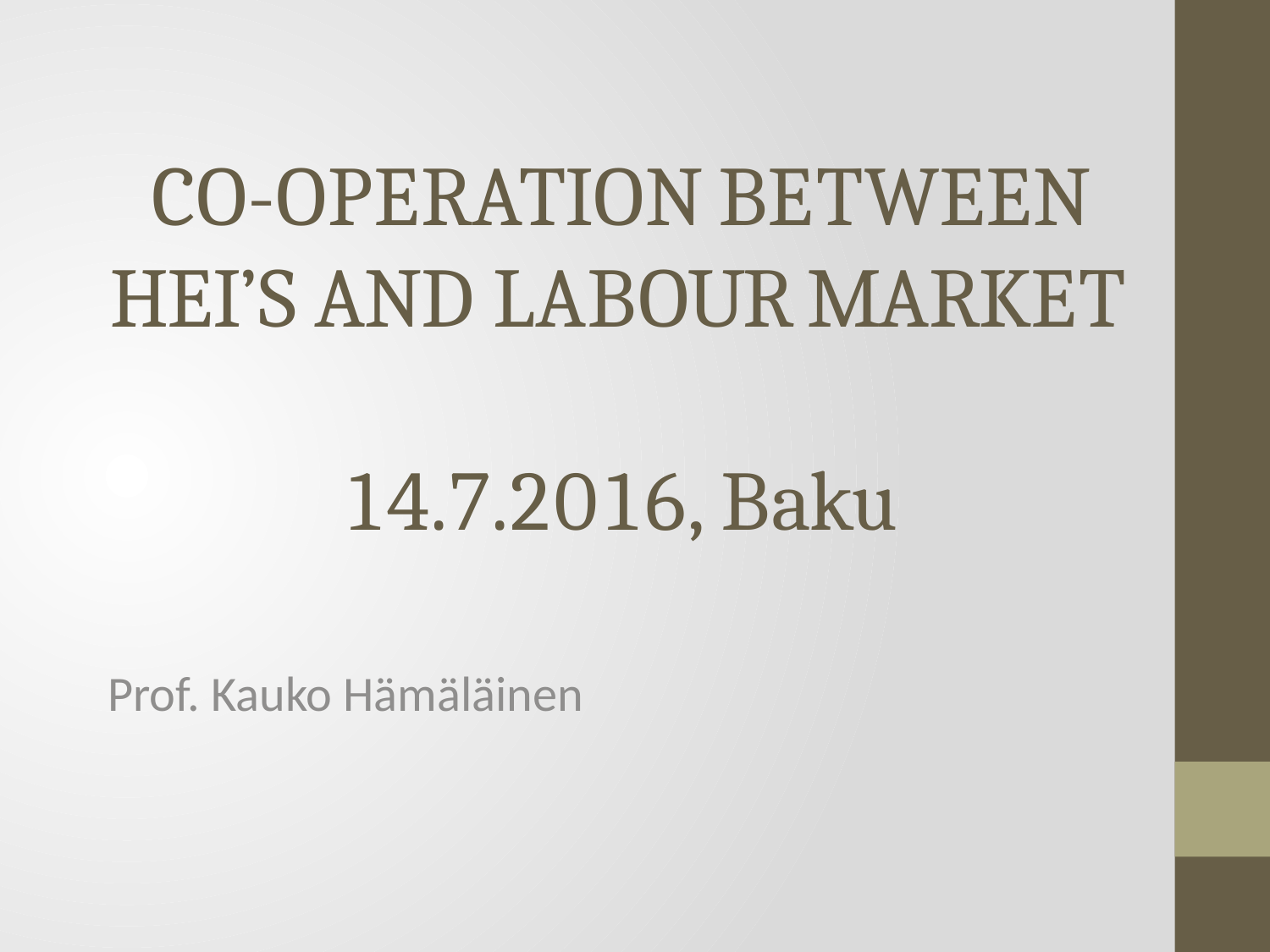

# CO-OPERATION BETWEEN HEI’S AND LABOUR MARKET 14.7.2016, Baku
Prof. Kauko Hämäläinen